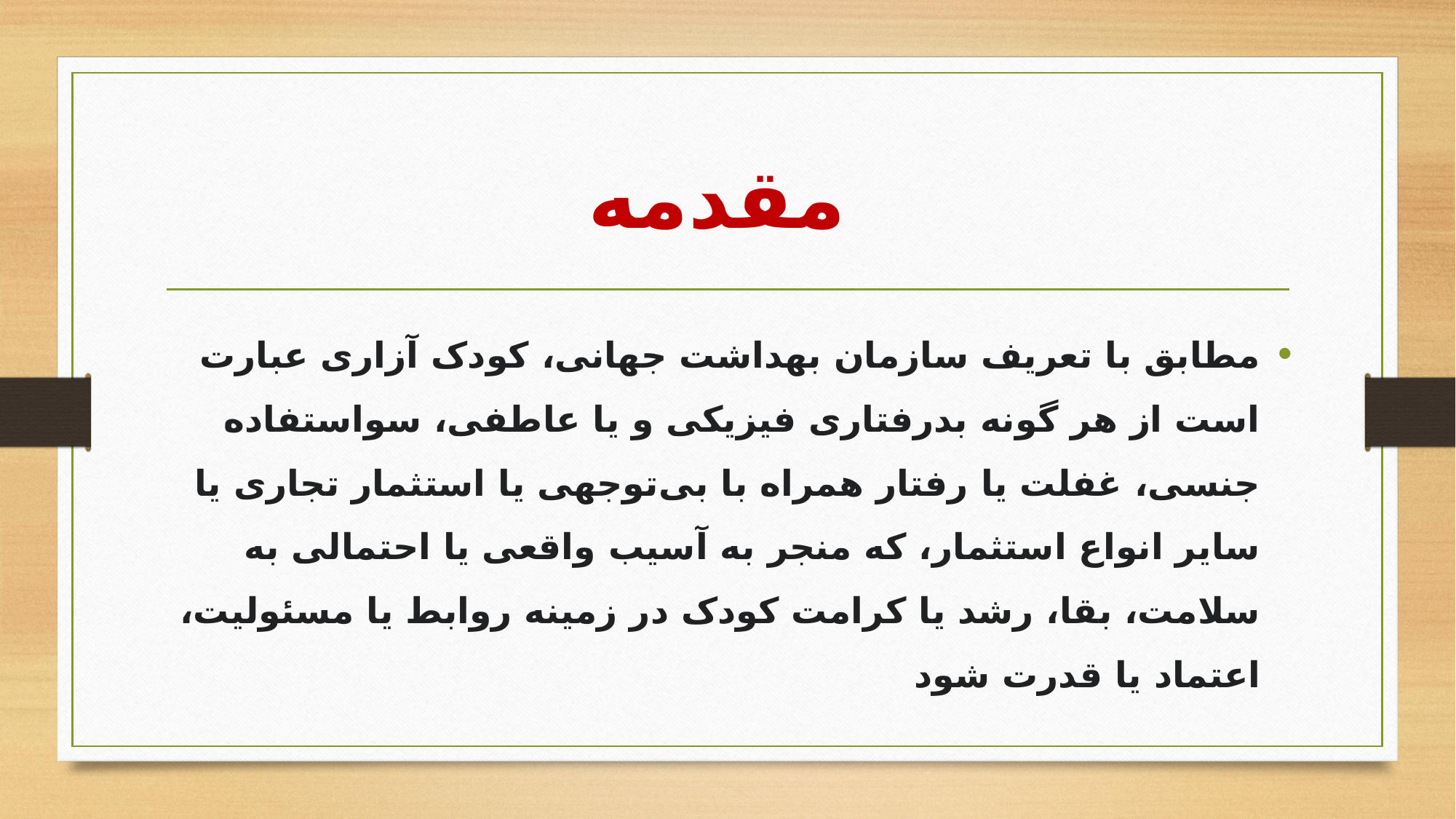

# مقدمه
مطابق با تعریف سازمان بهداشت جهانی، کودک آزاری عبارت است از هر گونه بدرفتاری فیزیکی و یا عاطفی، سواستفاده جنسی، غفلت یا رفتار همراه با بی‌توجهی یا استثمار تجاری یا سایر انواع استثمار، که منجر به آسیب واقعی یا احتمالی به سلامت، بقا، رشد یا کرامت کودک در زمینه روابط یا مسئولیت، اعتماد یا قدرت شود